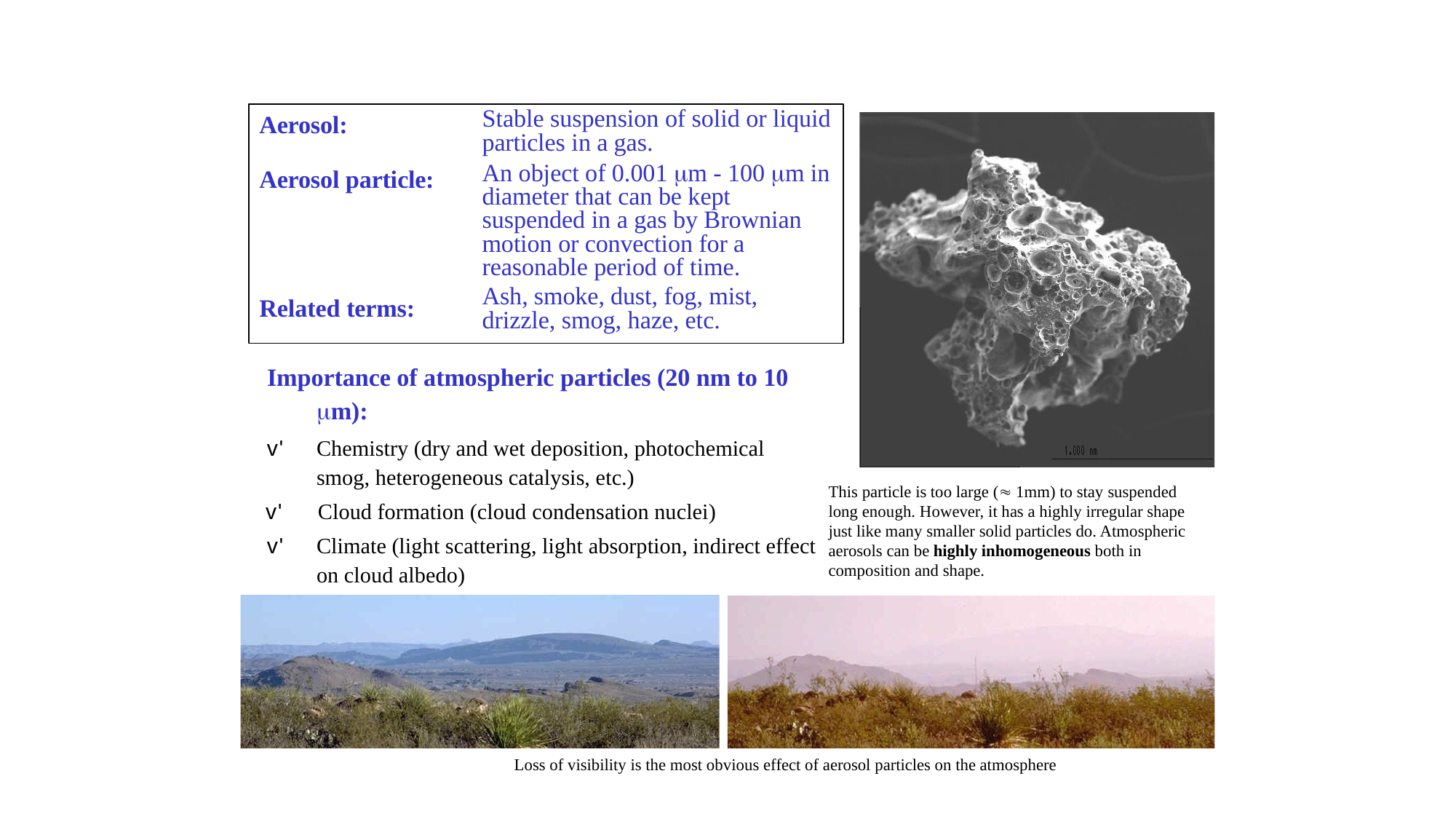

Aerosol:

Aerosol particle:

Related terms:
Stable suspension of solid or liquid particles in a gas.
An object of 0.001 μm - 100 μm in diameter that can be kept suspended in a gas by Brownian motion or convection for a reasonable period of time.
Ash, smoke, dust, fog, mist, drizzle, smog, haze, etc.

Importance of atmospheric particles (20 nm to 10
μm):
v'	Chemistry (dry and wet deposition, photochemical smog, heterogeneous catalysis, etc.)
v'	Cloud formation (cloud condensation nuclei)
v'	Climate (light scattering, light absorption, indirect effect on cloud albedo)
This particle is too large (≈ 1mm) to stay suspended long enough. However, it has a highly irregular shape just like many smaller solid particles do. Atmospheric aerosols can be highly inhomogeneous both in composition and shape.
v'	Health effects (many clinical proofs)

Loss of visibility is the most obvious effect of aerosol particles on the atmosphere